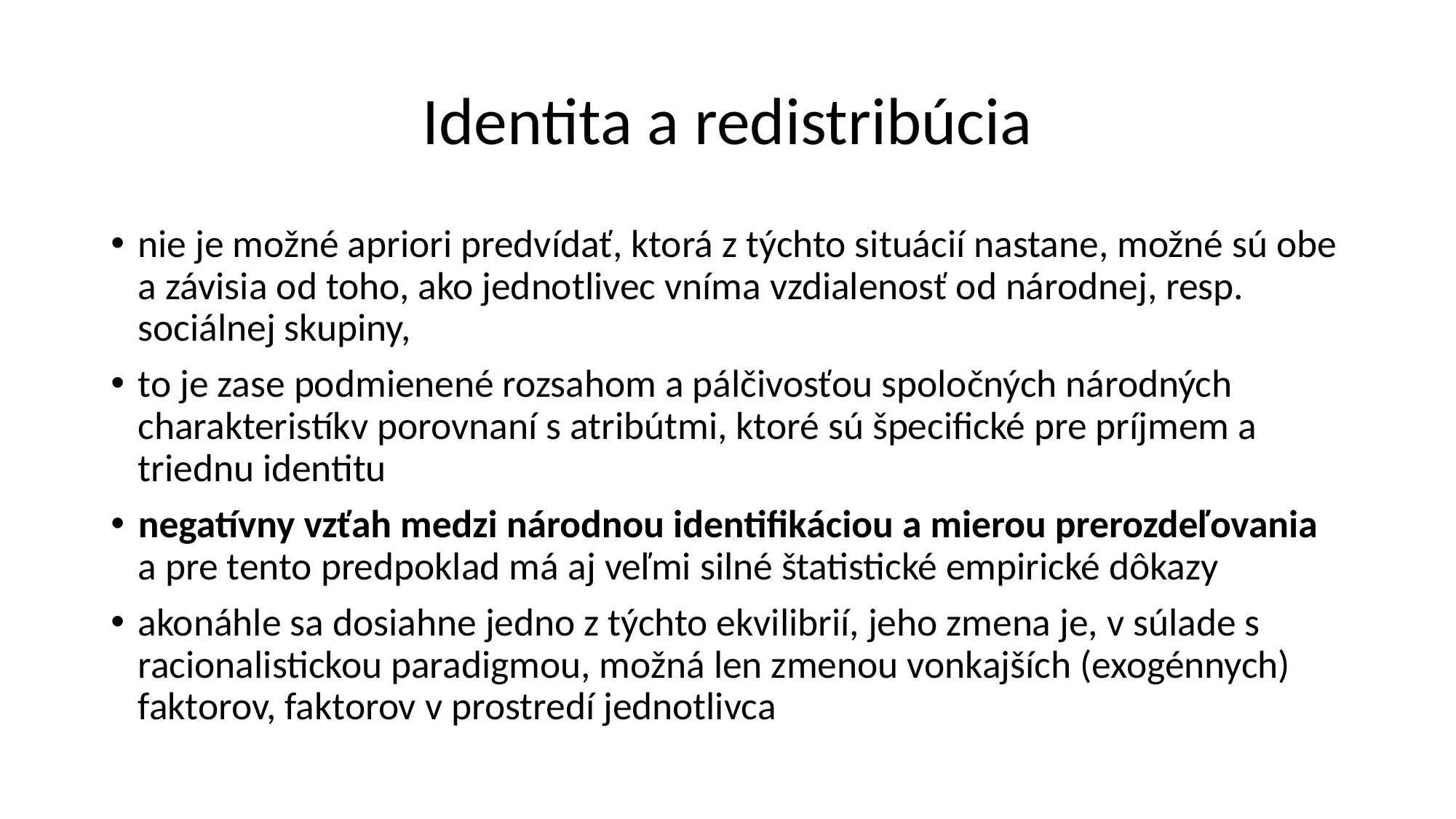

# Identita a redistribúcia
nie je možné apriori predvídať, ktorá z týchto situácií nastane, možné sú obe a závisia od toho, ako jednotlivec vníma vzdialenosť od národnej, resp. sociálnej skupiny,
to je zase podmienené rozsahom a pálčivosťou spoločných národných charakteristíkv porovnaní s atribútmi, ktoré sú špecifické pre príjmem a triednu identitu
negatívny vzťah medzi národnou identifikáciou a mierou prerozdeľovania a pre tento predpoklad má aj veľmi silné štatistické empirické dôkazy
akonáhle sa dosiahne jedno z týchto ekvilibrií, jeho zmena je, v súlade s racionalistickou paradigmou, možná len zmenou vonkajších (exogénnych) faktorov, faktorov v prostredí jednotlivca